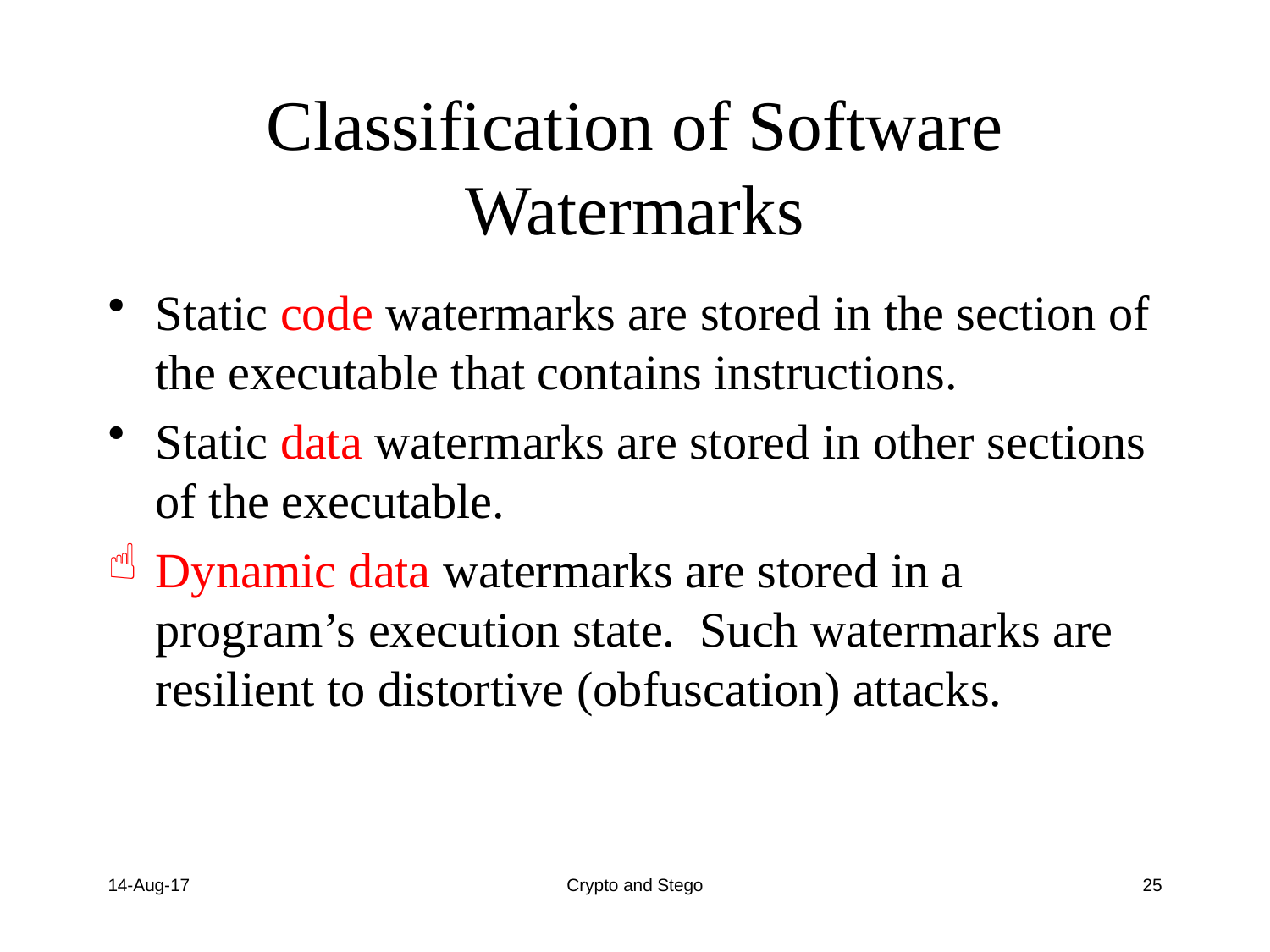

# Classification of Software Watermarks
Static code watermarks are stored in the section of the executable that contains instructions.
Static data watermarks are stored in other sections of the executable.
Dynamic data watermarks are stored in a program’s execution state.  Such watermarks are resilient to distortive (obfuscation) attacks.
14-Aug-17
Crypto and Stego
25